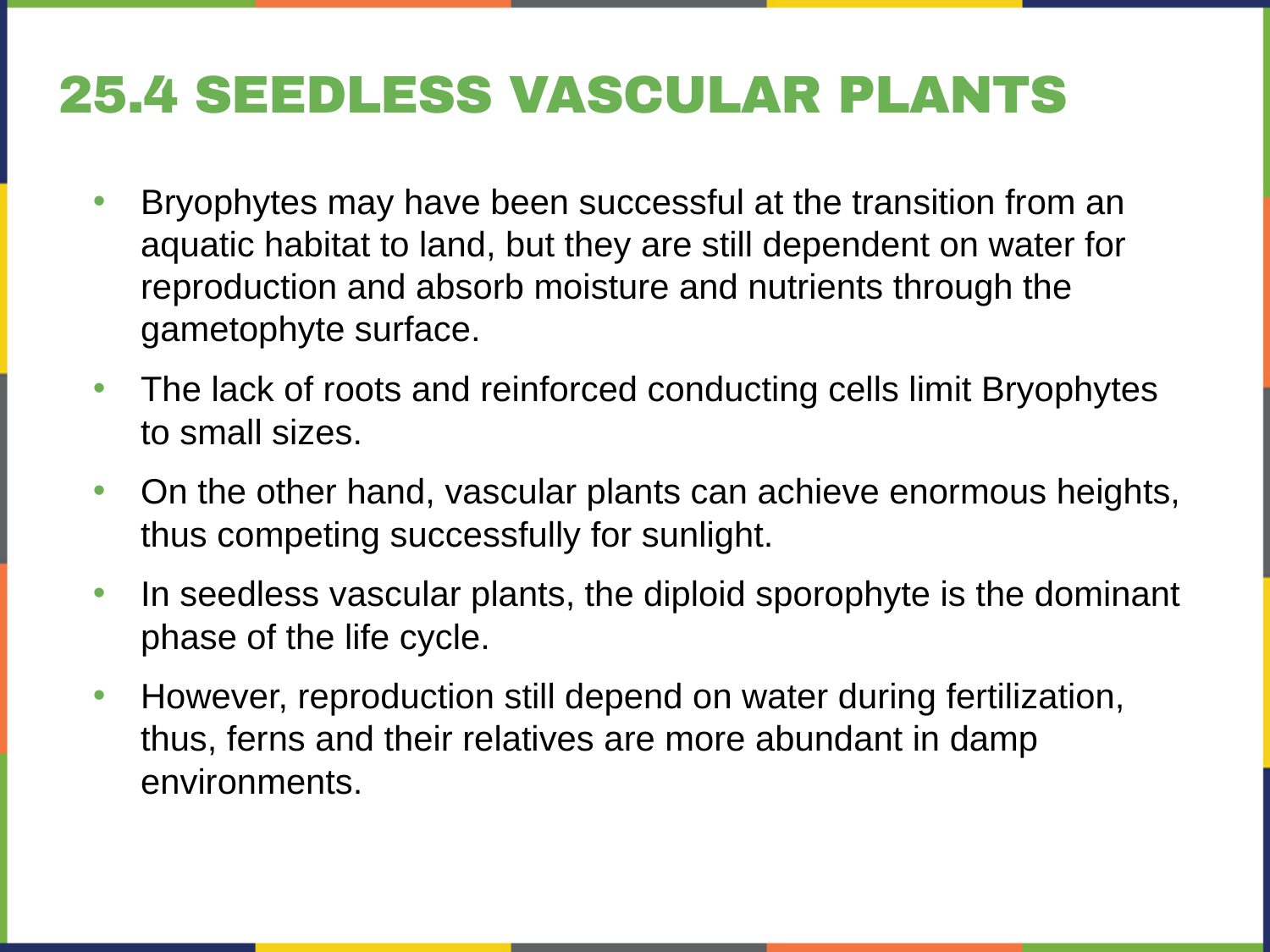

# 25.4 seedless vascular plants
Bryophytes may have been successful at the transition from an aquatic habitat to land, but they are still dependent on water for reproduction and absorb moisture and nutrients through the gametophyte surface.
The lack of roots and reinforced conducting cells limit Bryophytes to small sizes.
On the other hand, vascular plants can achieve enormous heights, thus competing successfully for sunlight.
In seedless vascular plants, the diploid sporophyte is the dominant phase of the life cycle.
However, reproduction still depend on water during fertilization, thus, ferns and their relatives are more abundant in damp environments.